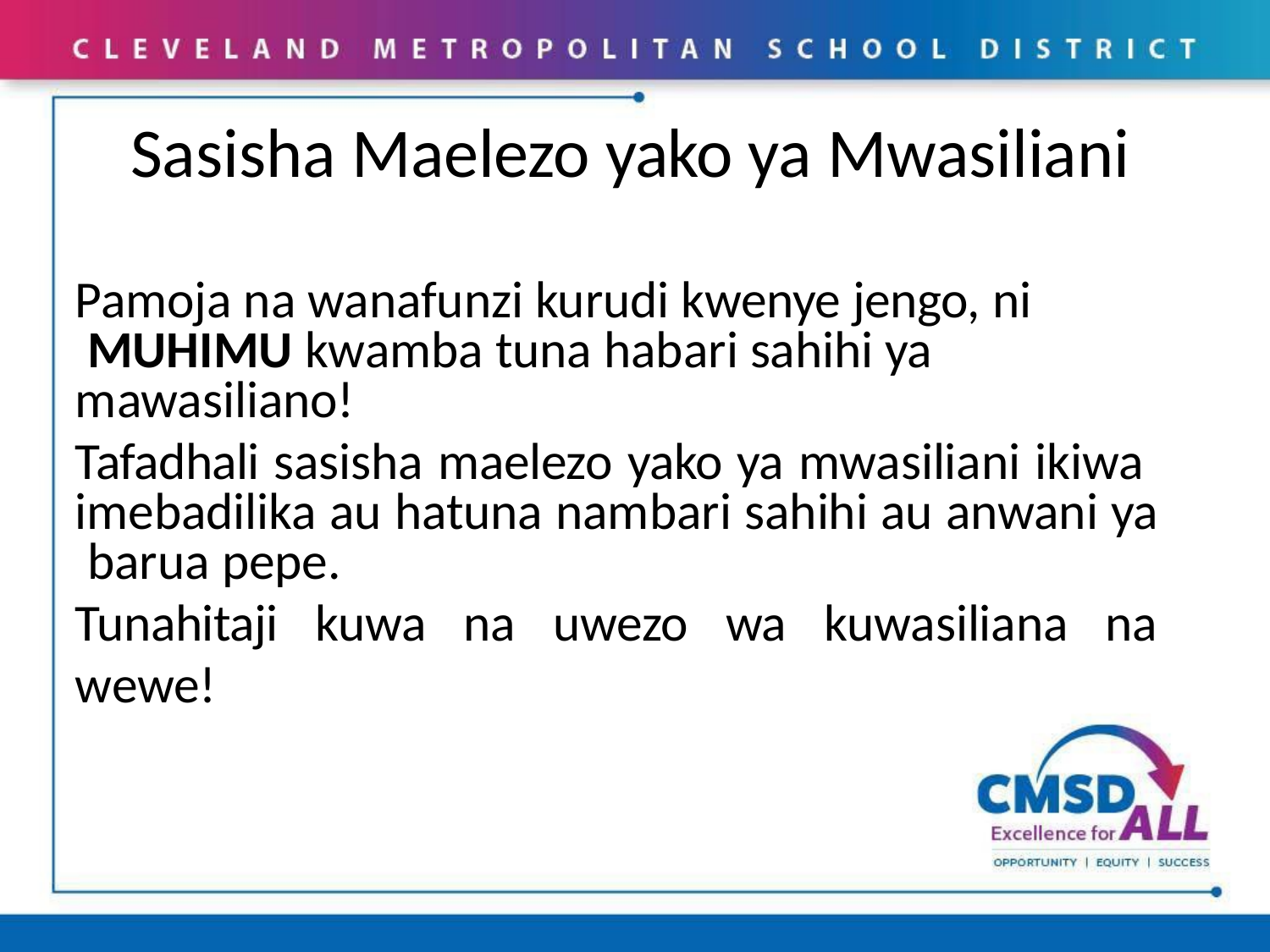

# Sasisha Maelezo yako ya Mwasiliani
Pamoja na wanafunzi kurudi kwenye jengo, ni  MUHIMU kwamba tuna habari sahihi ya  mawasiliano!
Tafadhali sasisha maelezo yako ya mwasiliani ikiwa  imebadilika au hatuna nambari sahihi au anwani ya  barua pepe.
Tunahitaji kuwa na uwezo wa kuwasiliana na wewe!